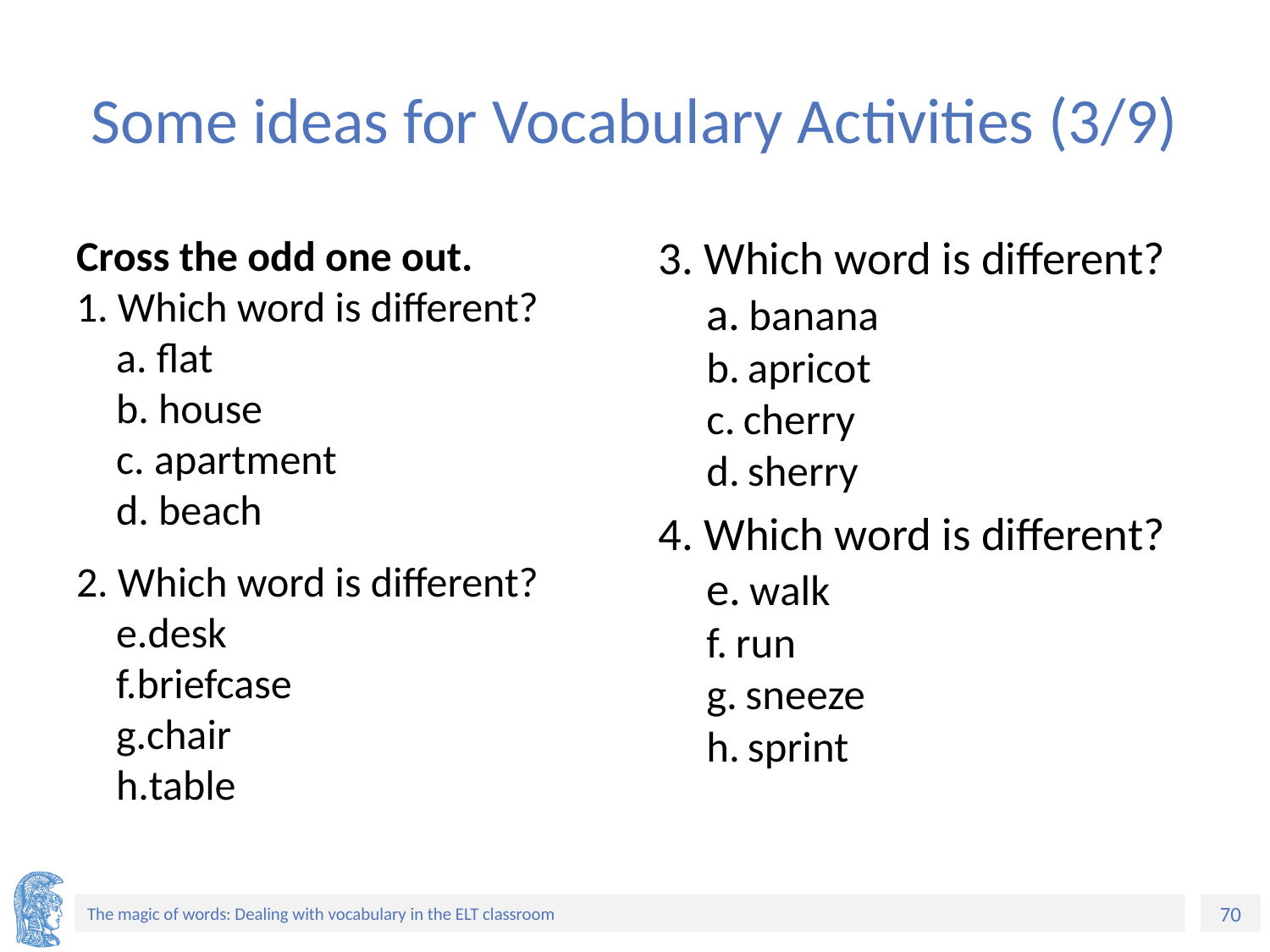

# Some ideas for Vocabulary Activities (3/9)
Cross the odd one out.
1. Which word is different?
 flat
 house
 apartment
 beach
2. Which word is different?
desk
briefcase
chair
table

3. Which word is different?
 banana
 apricot
 cherry
 sherry
4. Which word is different?
 walk
 run
 sneeze
 sprint